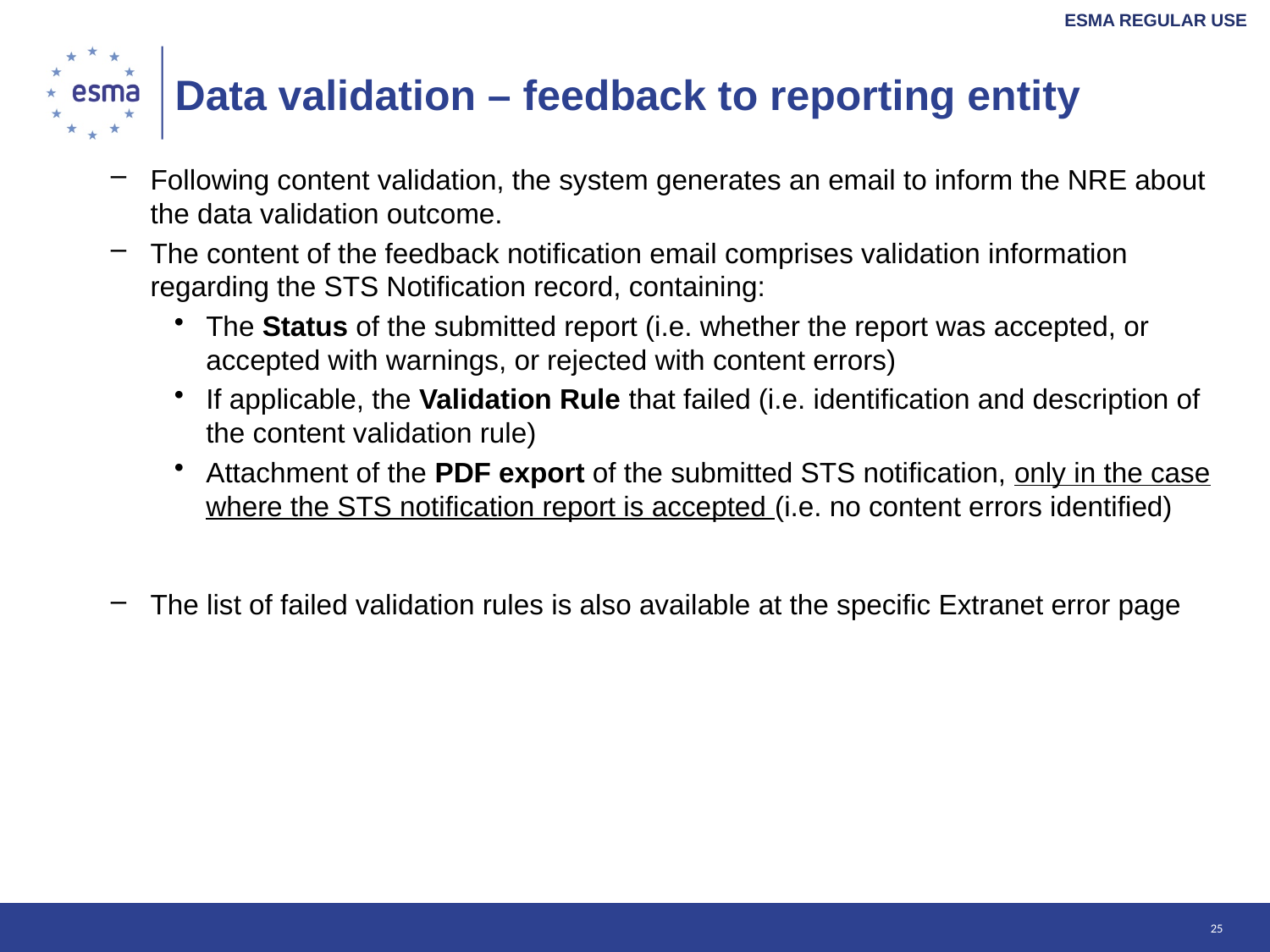

# Data validation – feedback to reporting entity
Following content validation, the system generates an email to inform the NRE about the data validation outcome.
The content of the feedback notification email comprises validation information regarding the STS Notification record, containing:
The Status of the submitted report (i.e. whether the report was accepted, or accepted with warnings, or rejected with content errors)
If applicable, the Validation Rule that failed (i.e. identification and description of the content validation rule)
Attachment of the PDF export of the submitted STS notification, only in the case where the STS notification report is accepted (i.e. no content errors identified)

The list of failed validation rules is also available at the specific Extranet error page

25